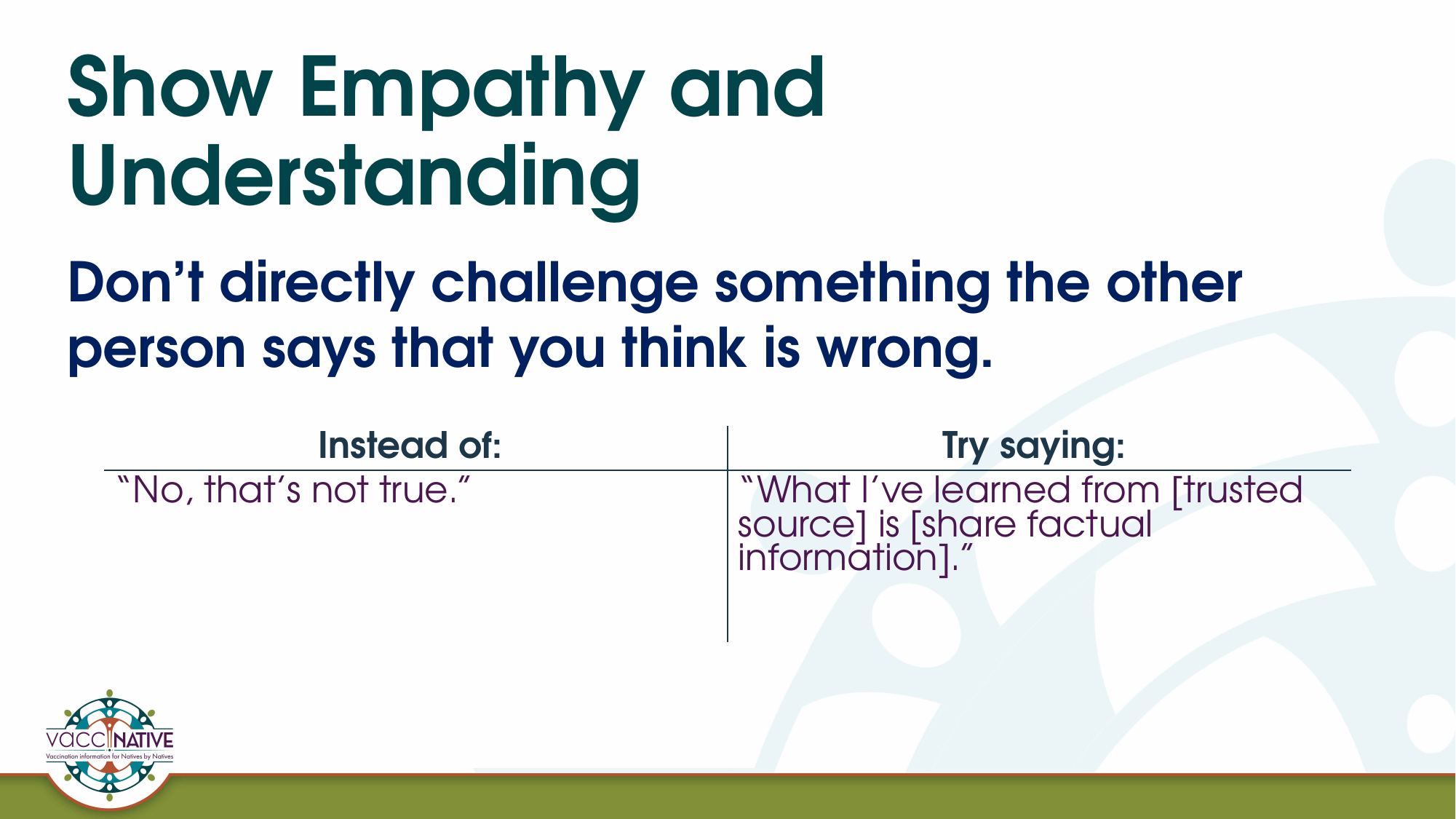

# Show Empathy and Understanding
Don’t directly challenge something the other person says that you think is wrong.
| Instead of: | Try saying: |
| --- | --- |
| “No, that’s not true.” | “What I’ve learned from [trusted source] is [share factual information].” |